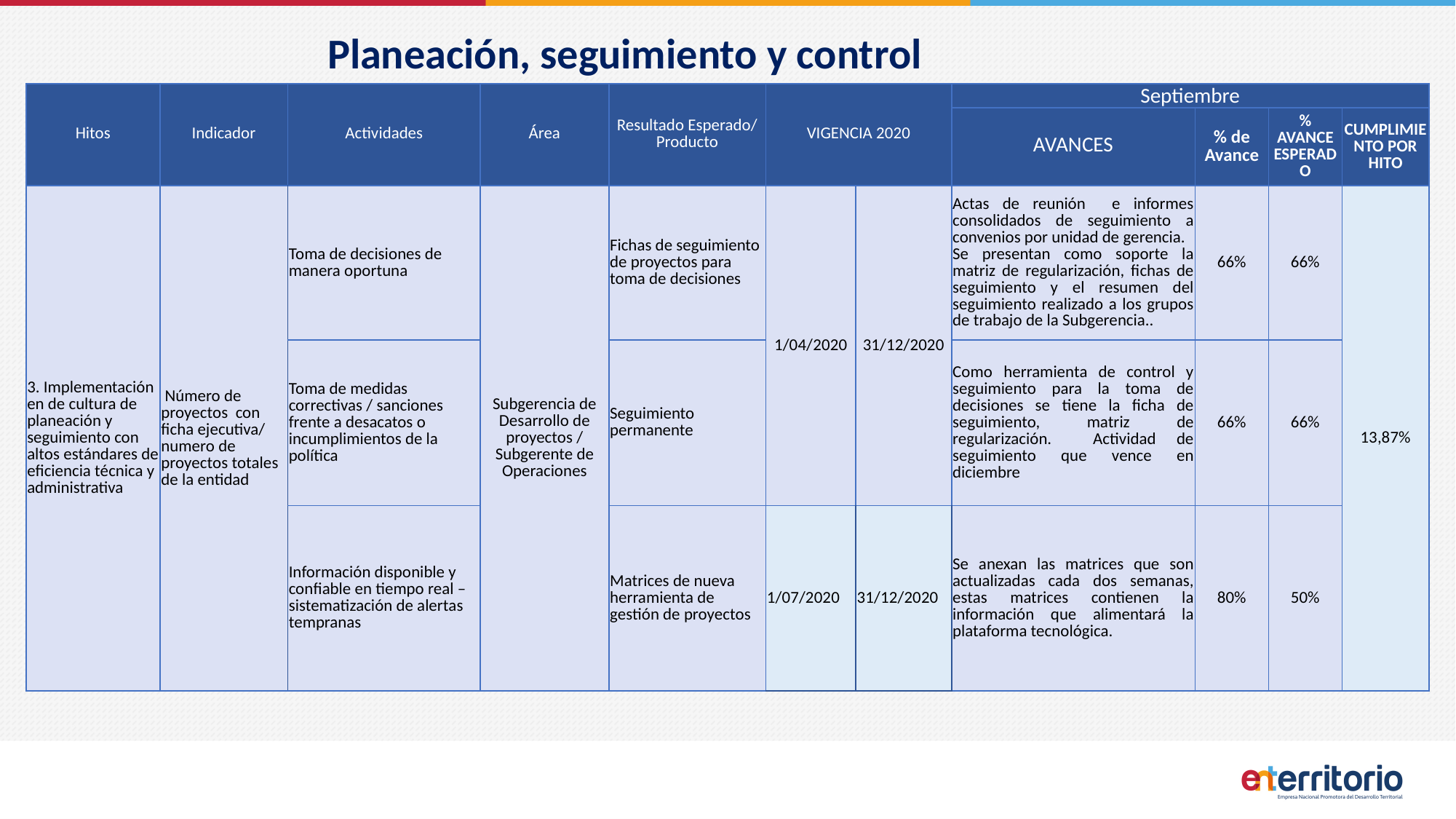

Planeación, seguimiento y control
| Hitos | Indicador | Actividades | Área | Resultado Esperado/ Producto | VIGENCIA 2020 |  | Septiembre |  |  |  |
| --- | --- | --- | --- | --- | --- | --- | --- | --- | --- | --- |
|  |  |  |  |  |  |  | AVANCES | % de Avance | % AVANCE ESPERADO | CUMPLIMIENTO POR HITO |
| 3. Implementación en de cultura de planeación y seguimiento con altos estándares de eficiencia técnica y administrativa | Número de proyectos con ficha ejecutiva/ numero de proyectos totales de la entidad | Toma de decisiones de manera oportuna | Subgerencia de Desarrollo de proyectos / Subgerente de Operaciones | Fichas de seguimiento de proyectos para toma de decisiones | 1/04/2020 | 31/12/2020 | Actas de reunión e informes consolidados de seguimiento a convenios por unidad de gerencia. Se presentan como soporte la matriz de regularización, fichas de seguimiento y el resumen del seguimiento realizado a los grupos de trabajo de la Subgerencia.. | 66% | 66% | 13,87% |
|  |  | Toma de medidas correctivas / sanciones frente a desacatos o incumplimientos de la política |  | Seguimiento permanente |  |  | Como herramienta de control y seguimiento para la toma de decisiones se tiene la ficha de seguimiento, matriz de regularización. Actividad de seguimiento que vence en diciembre | 66% | 66% |  |
|  |  | Información disponible y confiable en tiempo real – sistematización de alertas tempranas |  | Matrices de nueva herramienta de gestión de proyectos | 1/07/2020 | 31/12/2020 | Se anexan las matrices que son actualizadas cada dos semanas, estas matrices contienen la información que alimentará la plataforma tecnológica. | 80% | 50% |  |